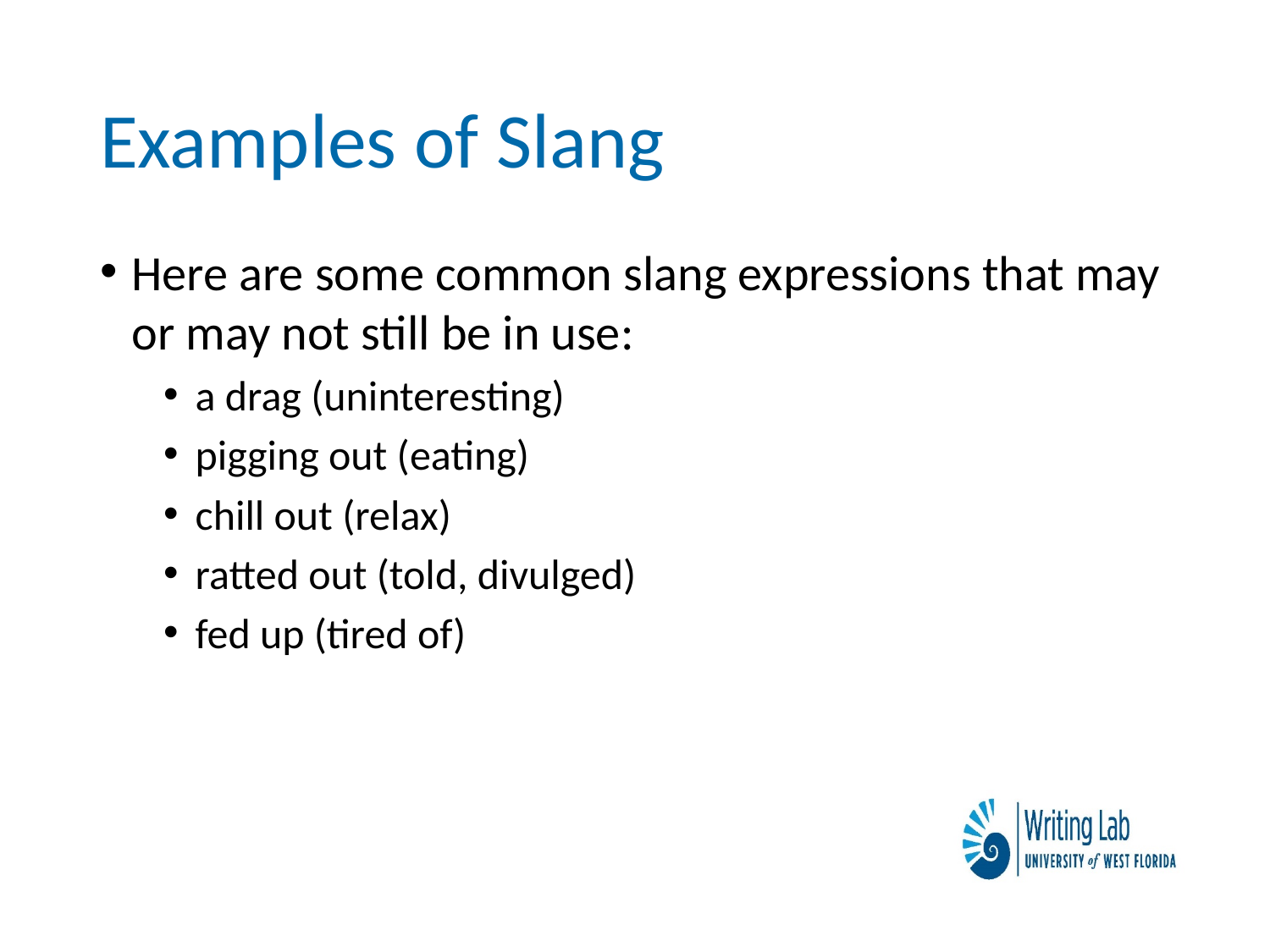

# Examples of Slang
Here are some common slang expressions that may or may not still be in use:
a drag (uninteresting)
pigging out (eating)
chill out (relax)
ratted out (told, divulged)
fed up (tired of)